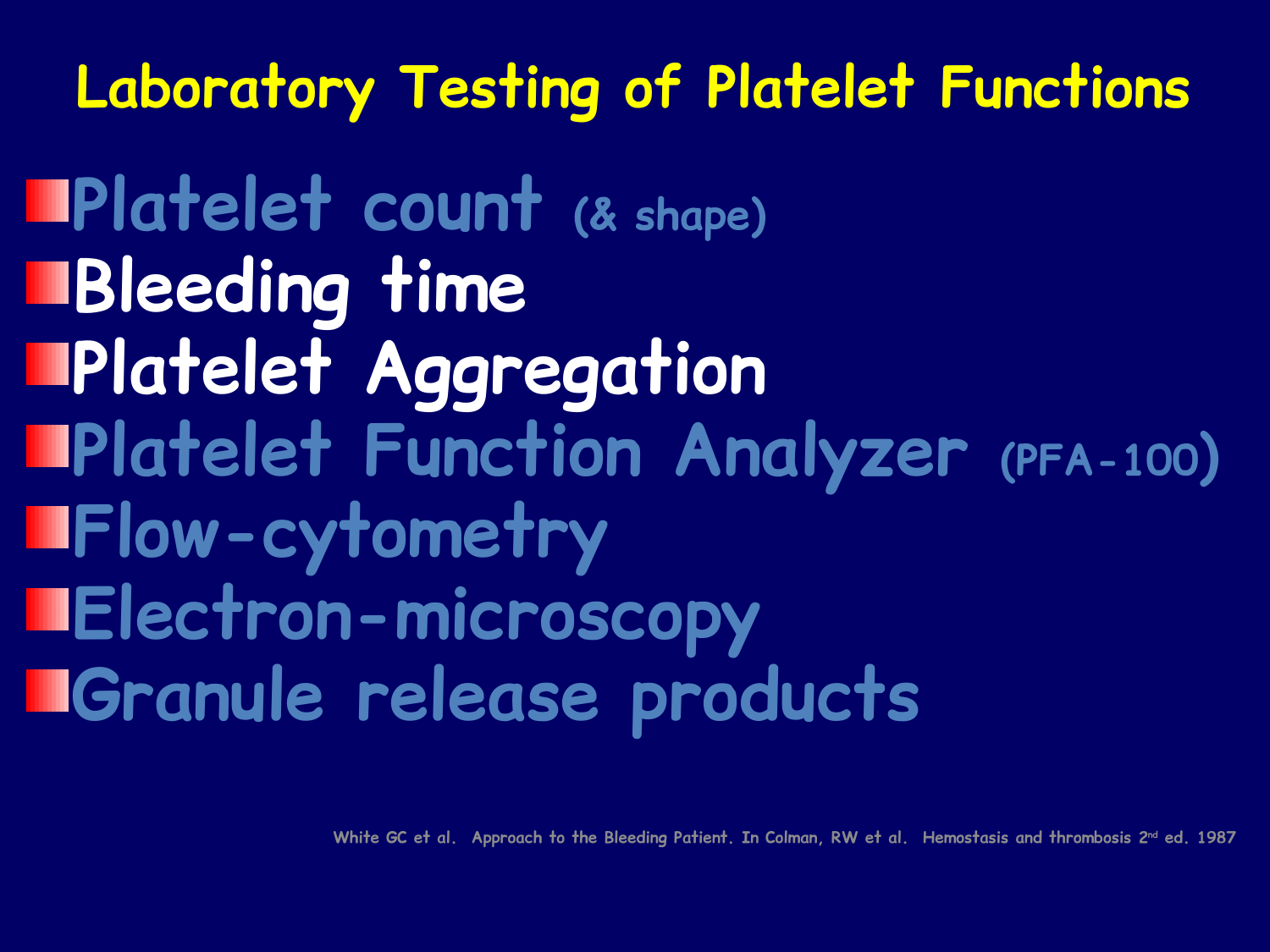

# Laboratory Testing of Platelet Functions
Platelet count (& shape)
Bleeding time
Platelet Aggregation
Platelet Function Analyzer (PFA-100)
Flow-cytometry
Electron-microscopy
Granule release products

White GC et al.  Approach to the Bleeding Patient. In Colman, RW et al.  Hemostasis and thrombosis 2nd ed. 1987